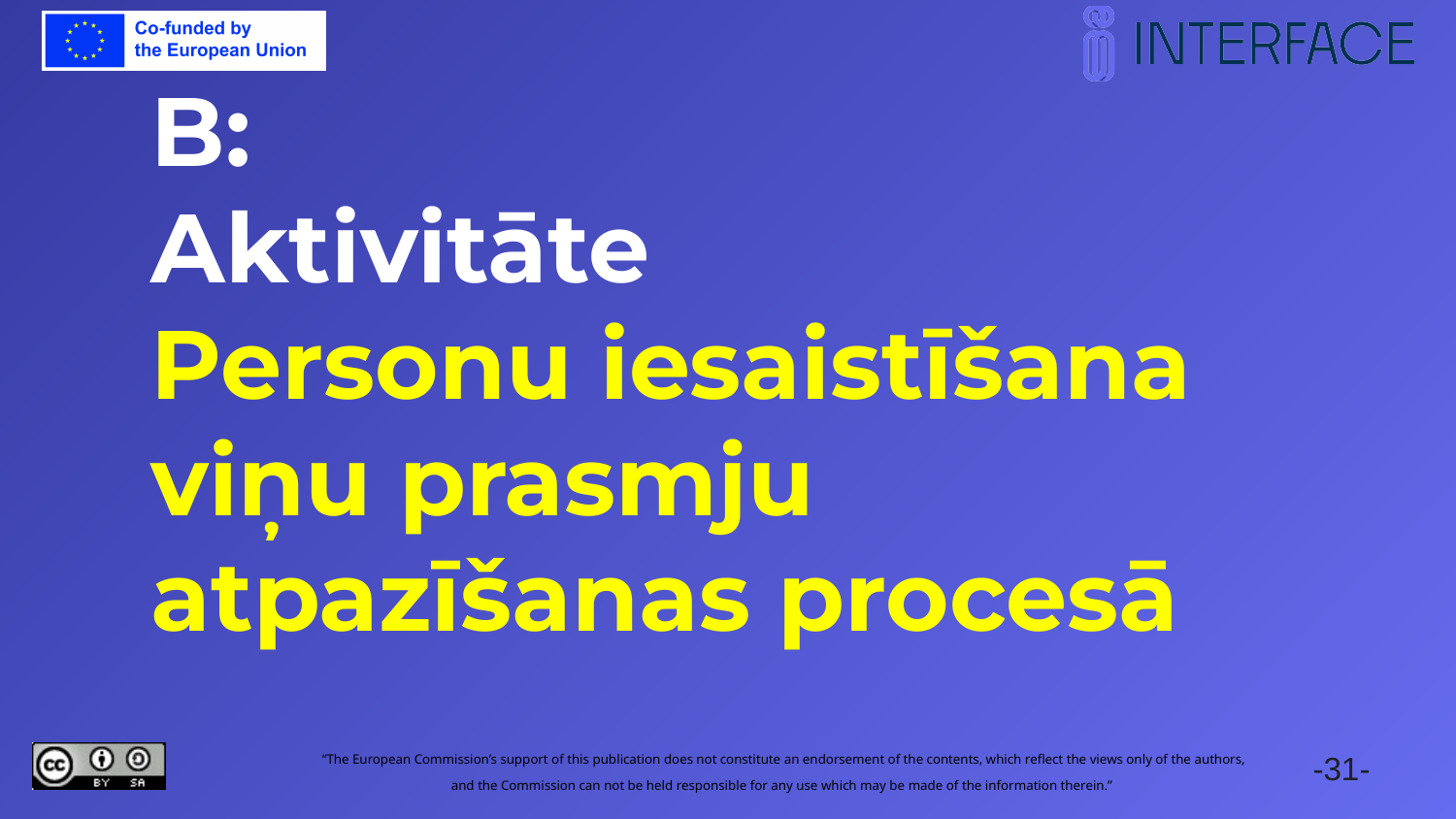

# B: Aktivitāte Personu iesaistīšana viņu prasmju atpazīšanas procesā